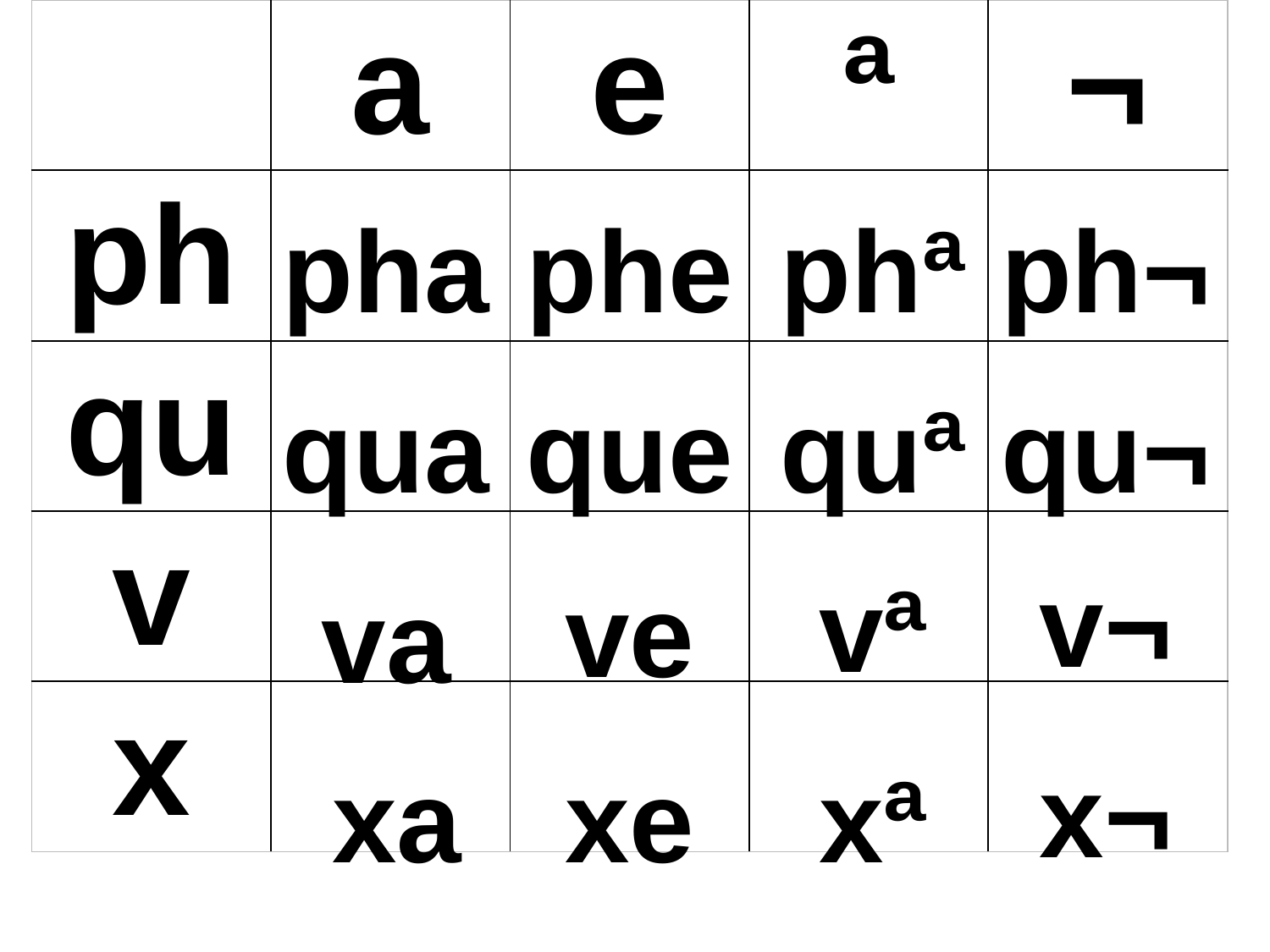

|  | a | e | ª | ¬ |
| --- | --- | --- | --- | --- |
| ph |  |  |  |  |
| qu |  |  |  |  |
| v |  |  |  |  |
| x |  |  |  |  |
pha
phe
phª
ph¬
qua
que
quª
qu¬
v¬
vª
ve
va
x¬
xa
xe
xª